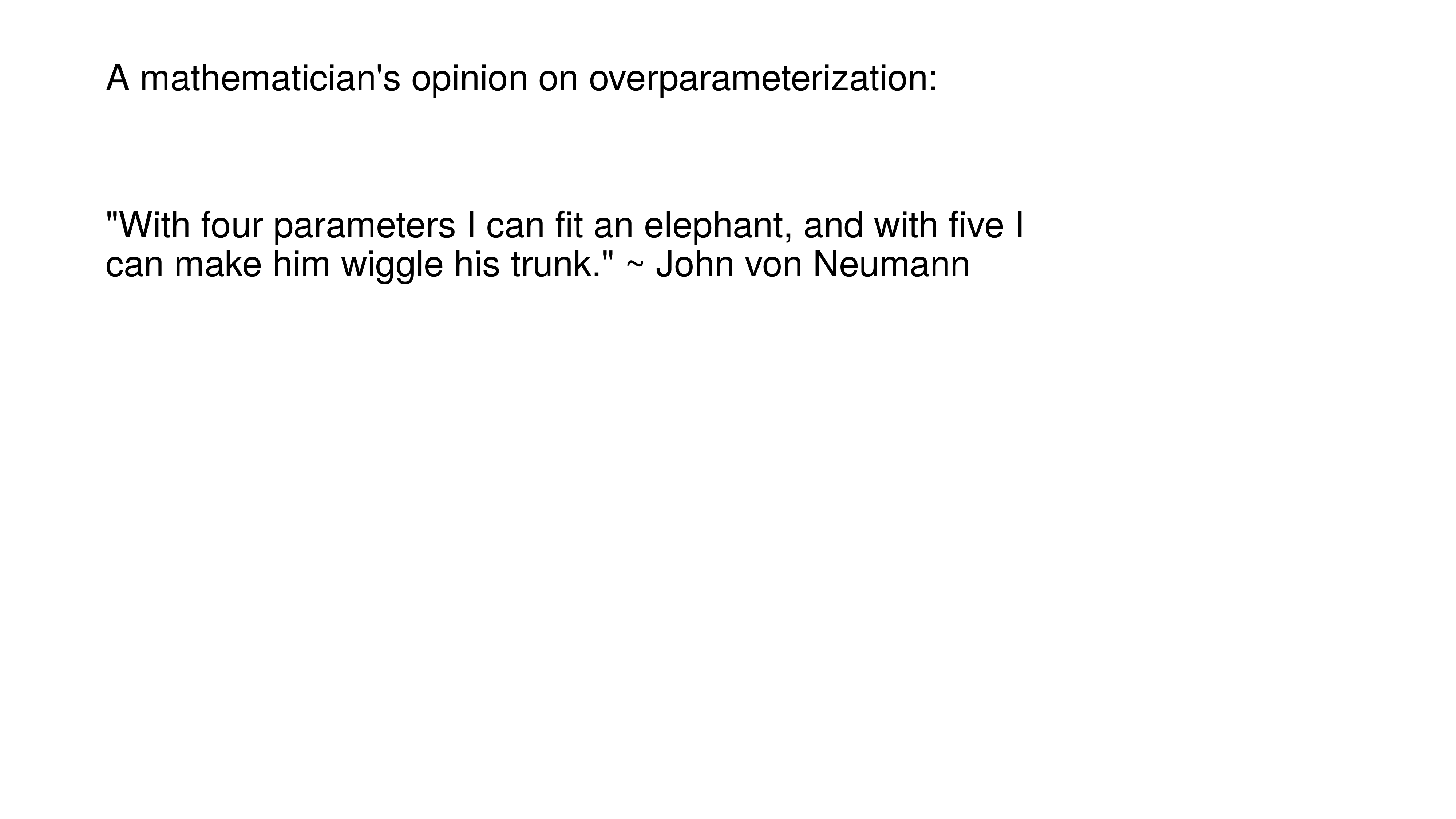

A mathematician's opinion on overparameterization:

"With four parameters I can fit an elephant, and with five I can make him wiggle his trunk." ~ John von Neumann